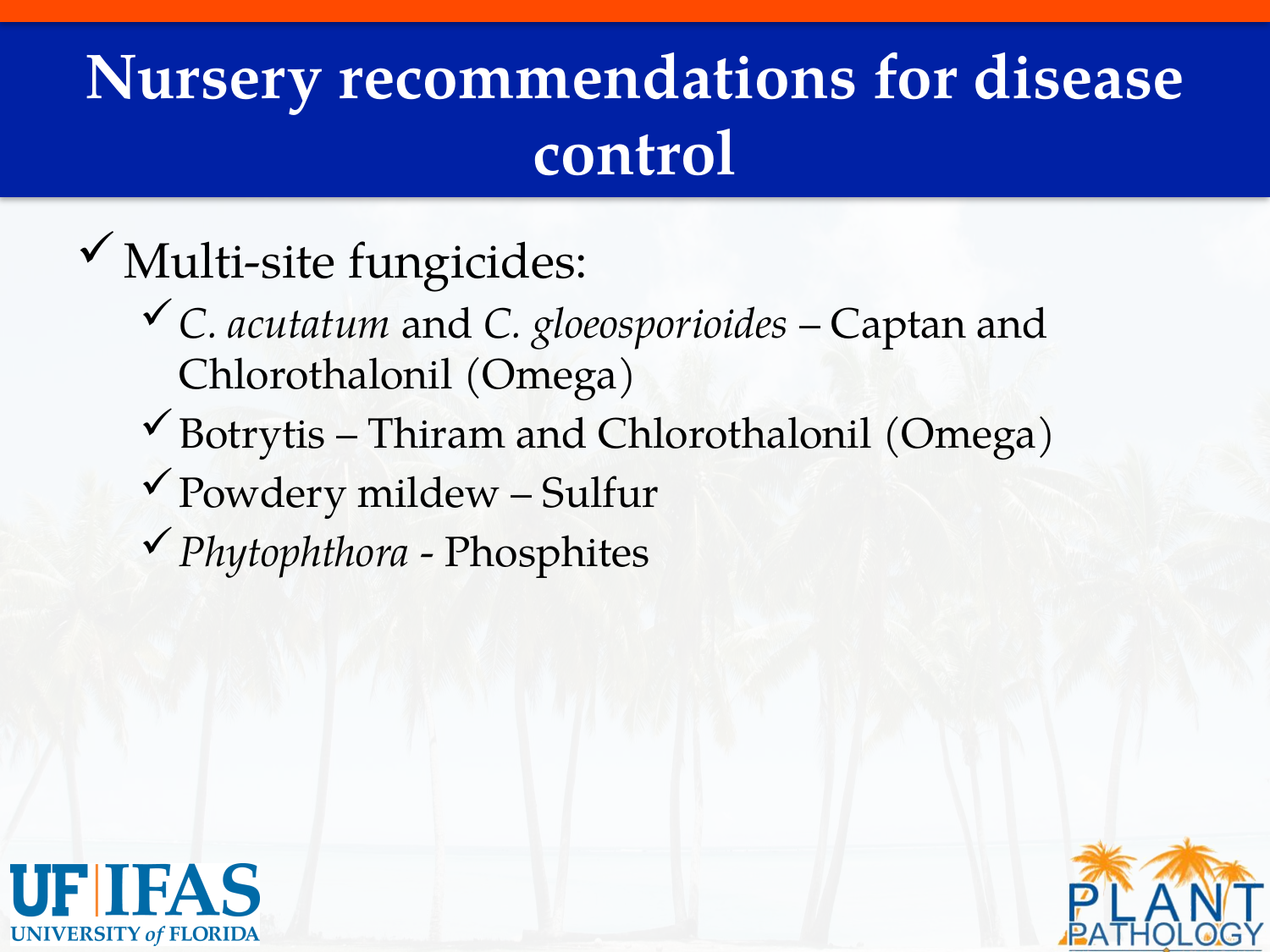

# Nursery recommendations for disease control
Multi-site fungicides:
C. acutatum and C. gloeosporioides – Captan and Chlorothalonil (Omega)
Botrytis – Thiram and Chlorothalonil (Omega)
Powdery mildew – Sulfur
Phytophthora - Phosphites